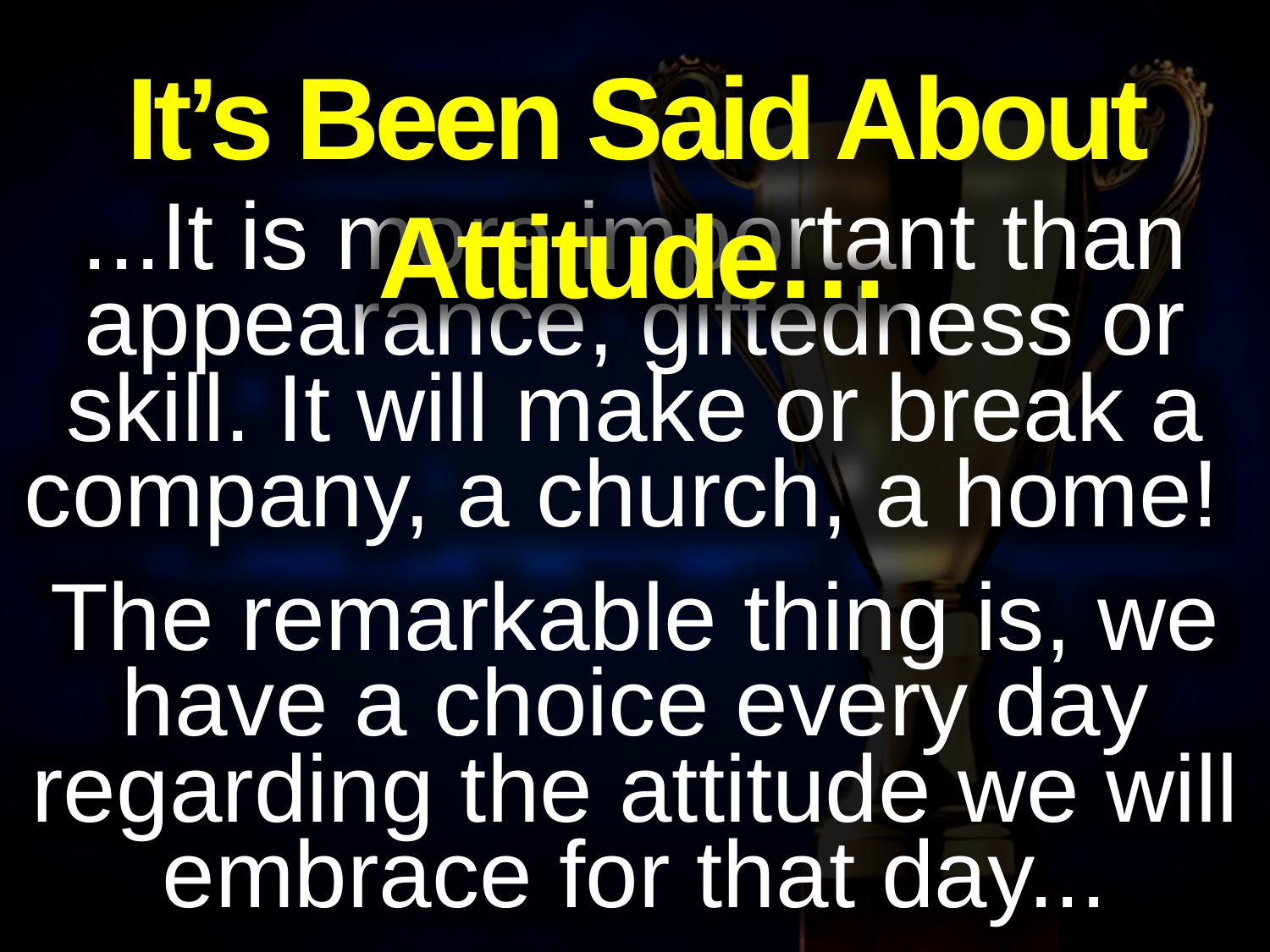

It’s Been Said About Attitude…
...It is more important than appearance, giftedness or skill. It will make or break a company, a church, a home!
The remarkable thing is, we have a choice every day regarding the attitude we will embrace for that day...